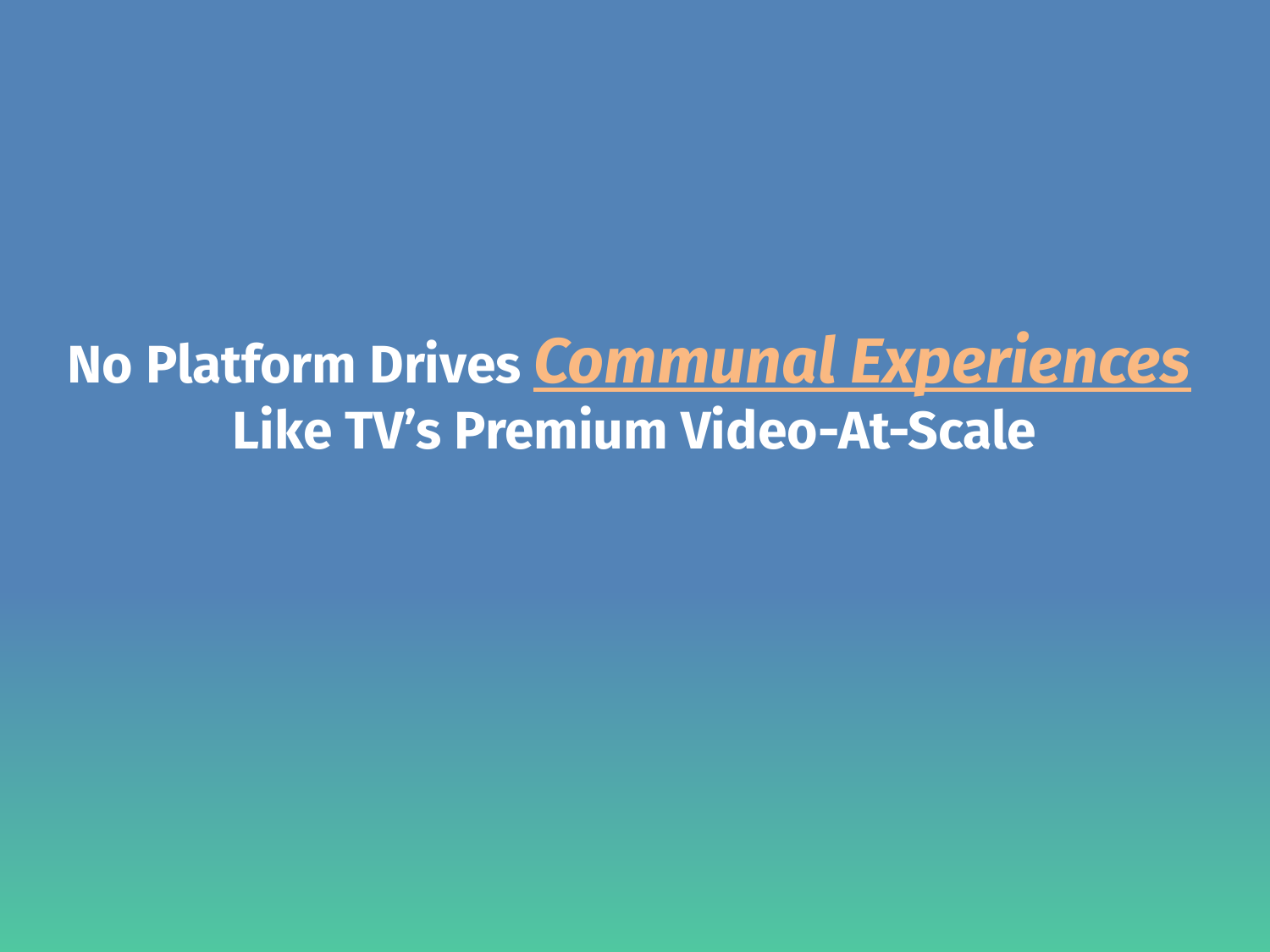

No Platform Drives Communal Experiences
Like TV’s Premium Video-At-Scale